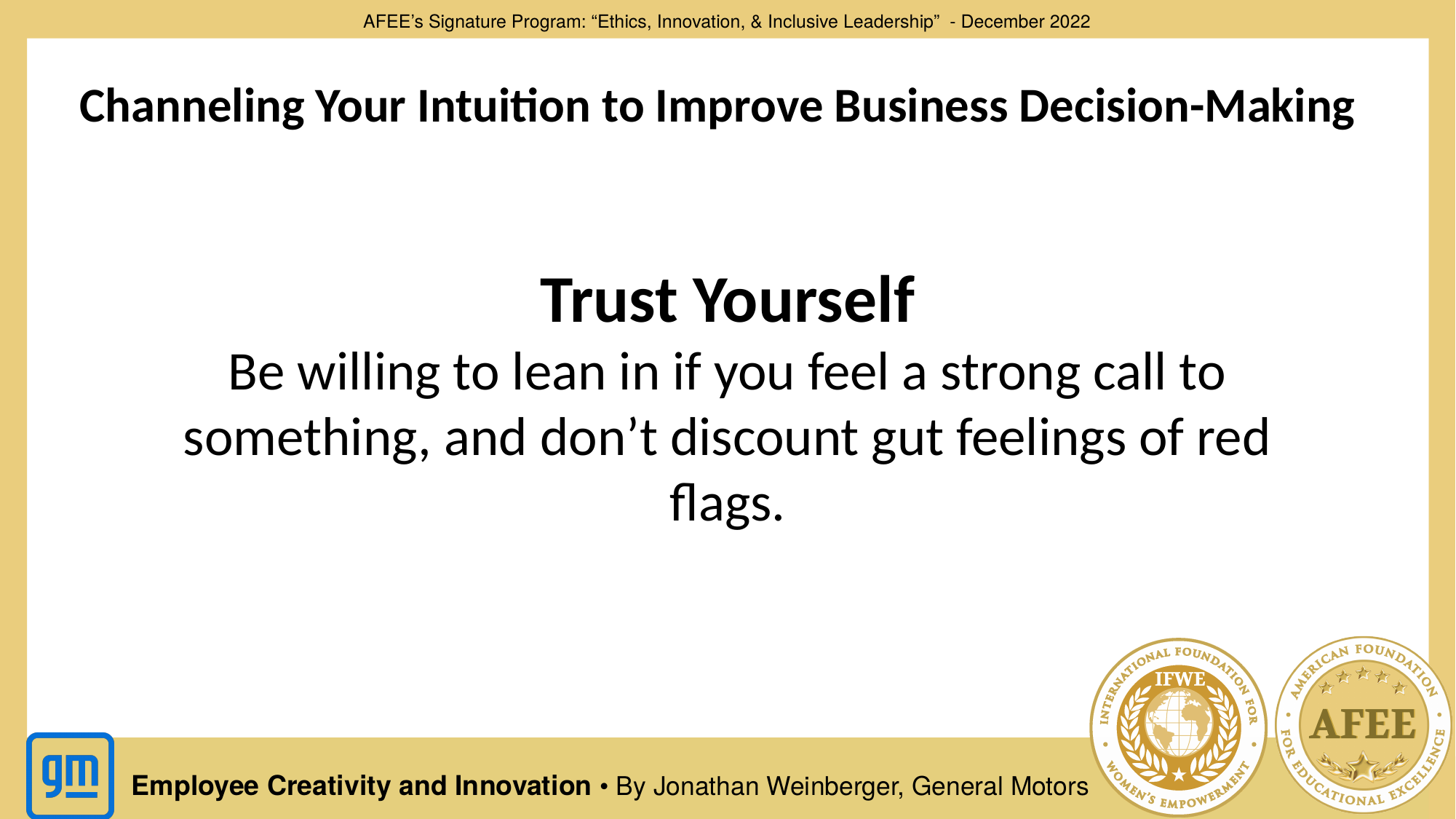

Channeling Your Intuition to Improve Business Decision-Making
Trust Yourself
Be willing to lean in if you feel a strong call to something, and don’t discount gut feelings of red flags.